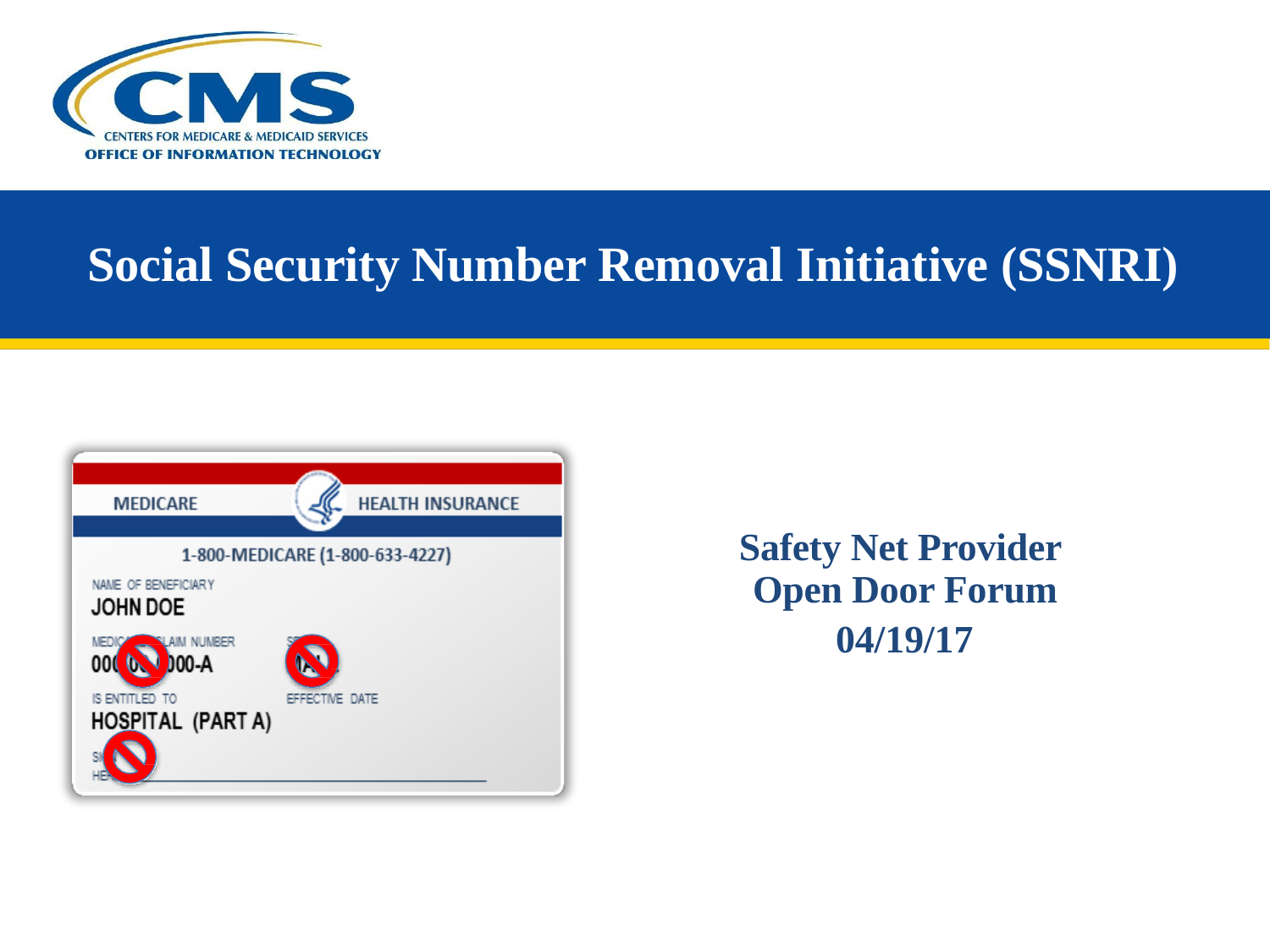

# Social Security Number Removal Initiative (SSNRI)

Safety Net Provider
Open Door Forum
04/19/17